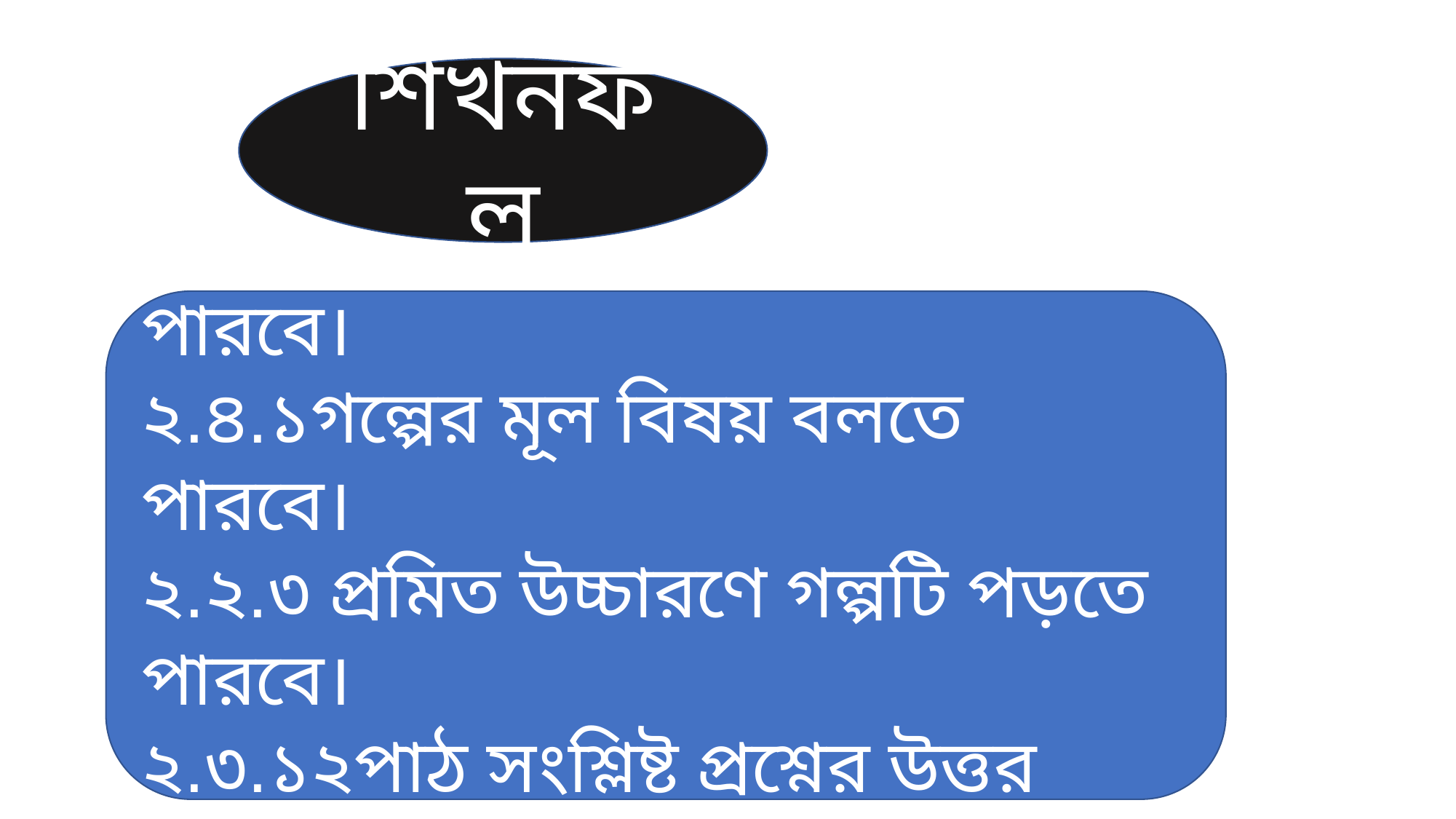

শিখনফল
২.৩.১ গল্প শুনে মূলভাব বুঝতে পারবে।
২.৪.১গল্পের মূল বিষয় বলতে পারবে।
২.২.৩ প্রমিত উচ্চারণে গল্পটি পড়তে পারবে।
২.৩.১২পাঠ সংশ্লিষ্ট প্রশ্নের উত্তর লিখতে পারবে।